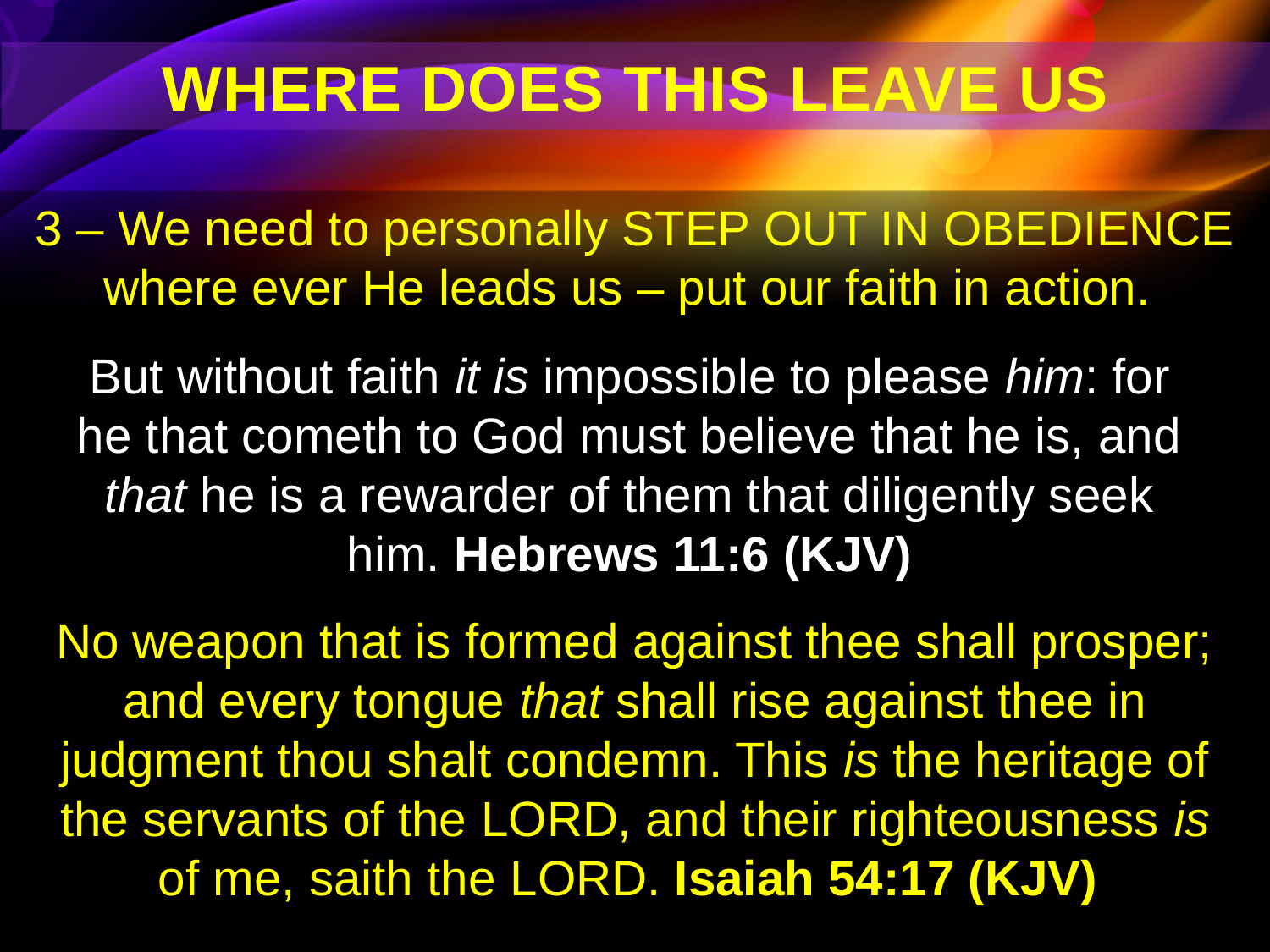

WHERE DOES THIS LEAVE US
3 – We need to personally STEP OUT IN OBEDIENCE where ever He leads us – put our faith in action.
But without faith it is impossible to please him: for he that cometh to God must believe that he is, and that he is a rewarder of them that diligently seek him. Hebrews 11:6 (KJV)
No weapon that is formed against thee shall prosper; and every tongue that shall rise against thee in judgment thou shalt condemn. This is the heritage of the servants of the LORD, and their righteousness is of me, saith the LORD. Isaiah 54:17 (KJV)